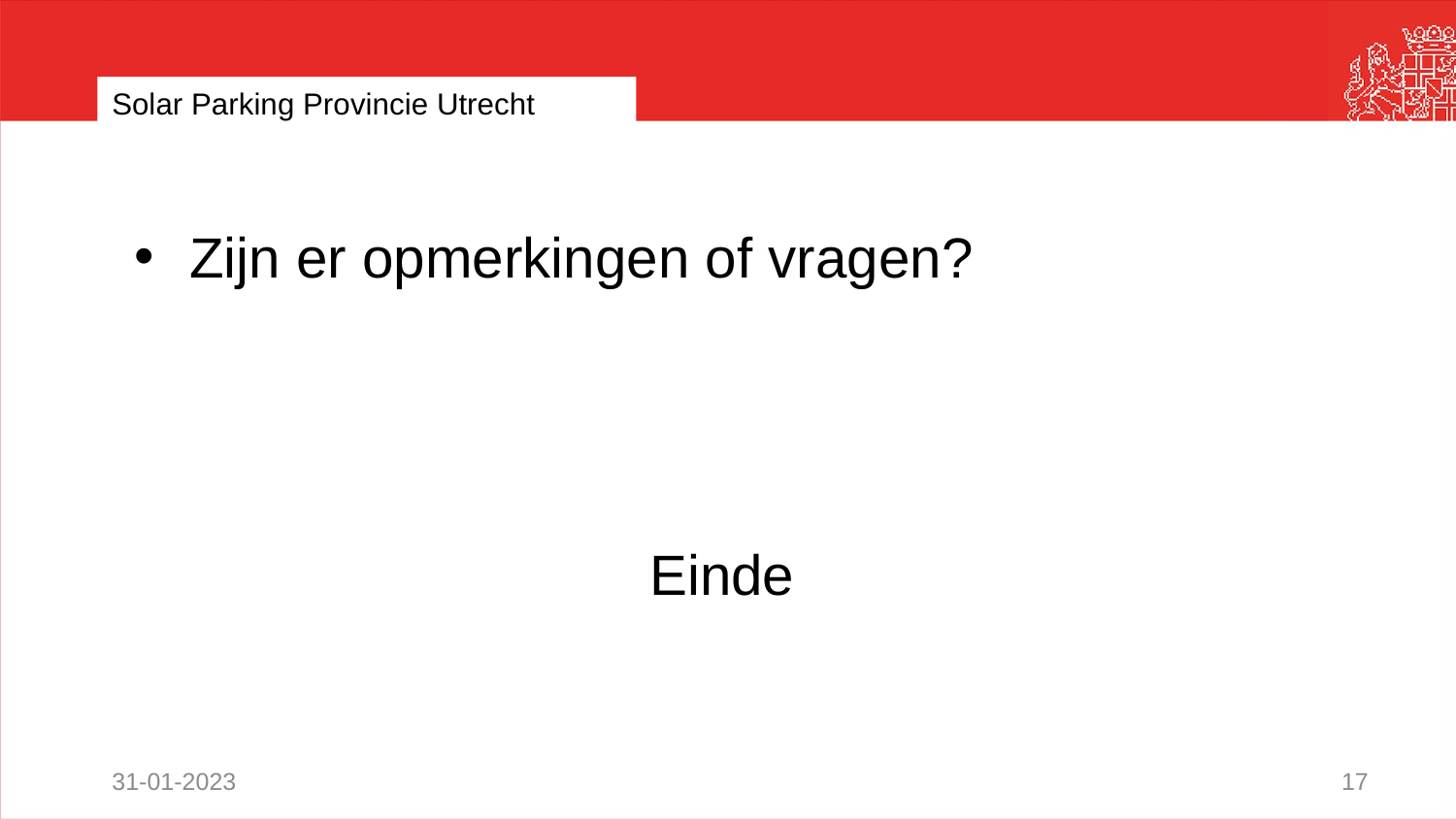

# Solar Parking Provincie Utrecht
Zijn er opmerkingen of vragen?

Einde

31-01-2023
17